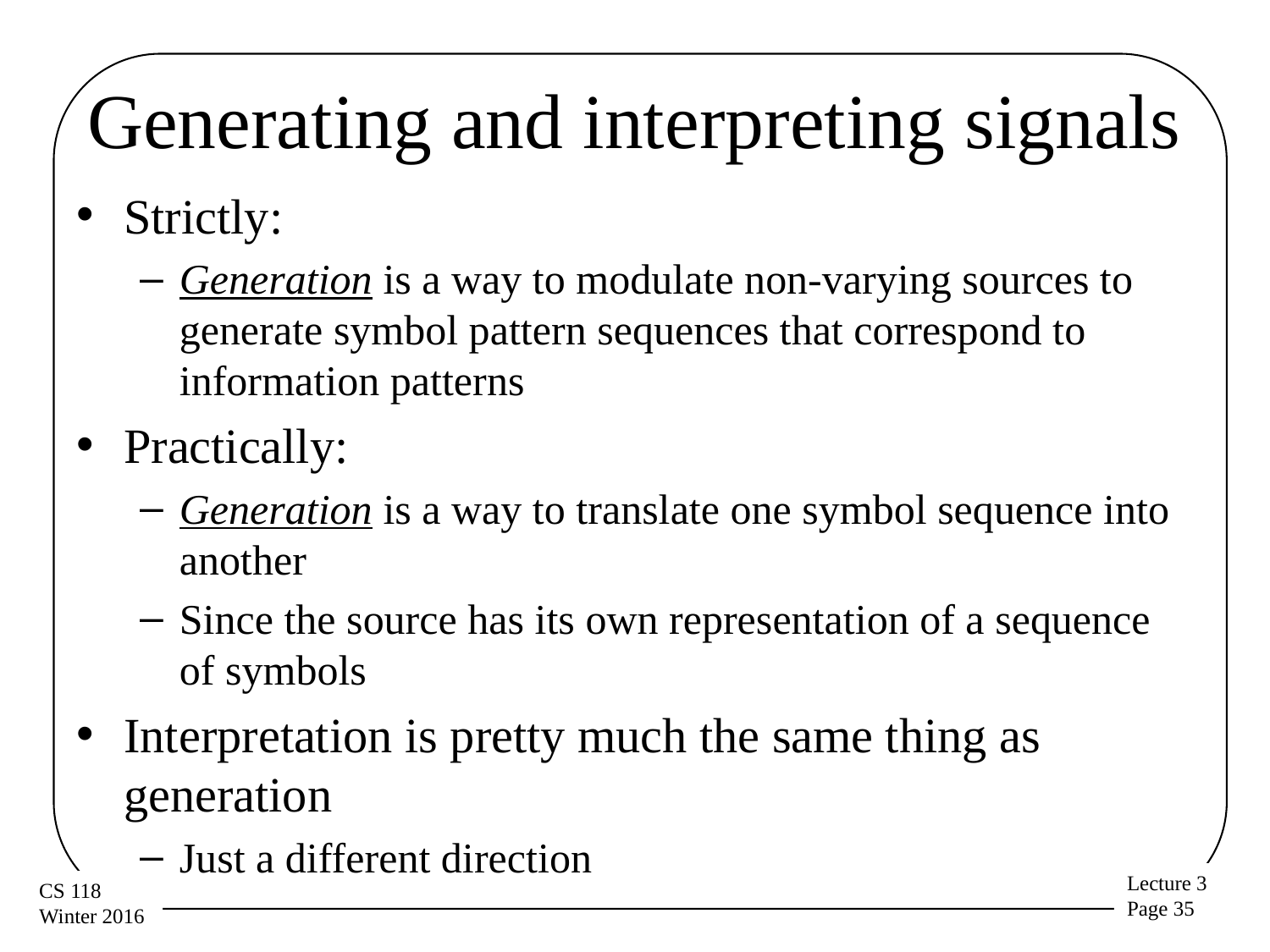

# Generating and interpreting signals
Strictly:
Generation is a way to modulate non-varying sources to generate symbol pattern sequences that correspond to information patterns
Practically:
Generation is a way to translate one symbol sequence into another
Since the source has its own representation of a sequence of symbols
Interpretation is pretty much the same thing as generation
Just a different direction